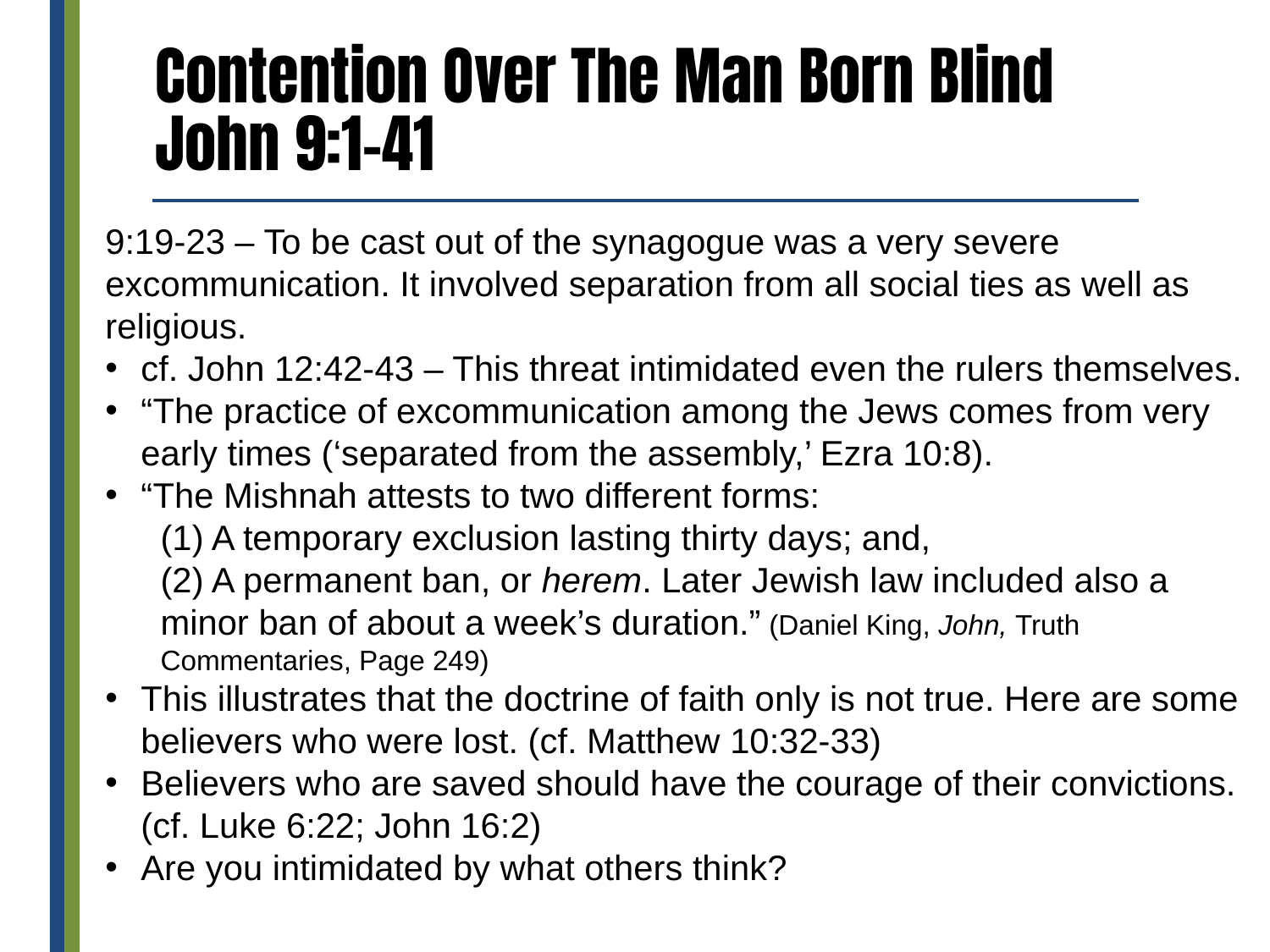

# Contention Over The Man Born Blind John 9:1-41
9:19-23 – To be cast out of the synagogue was a very severe excommunication. It involved separation from all social ties as well as religious.
cf. John 12:42-43 – This threat intimidated even the rulers themselves.
“The practice of excommunication among the Jews comes from very early times (‘separated from the assembly,’ Ezra 10:8).
“The Mishnah attests to two different forms:
(1) A temporary exclusion lasting thirty days; and,
(2) A permanent ban, or herem. Later Jewish law included also a minor ban of about a week’s duration.” (Daniel King, John, Truth Commentaries, Page 249)
This illustrates that the doctrine of faith only is not true. Here are some believers who were lost. (cf. Matthew 10:32-33)
Believers who are saved should have the courage of their convictions. (cf. Luke 6:22; John 16:2)
Are you intimidated by what others think?